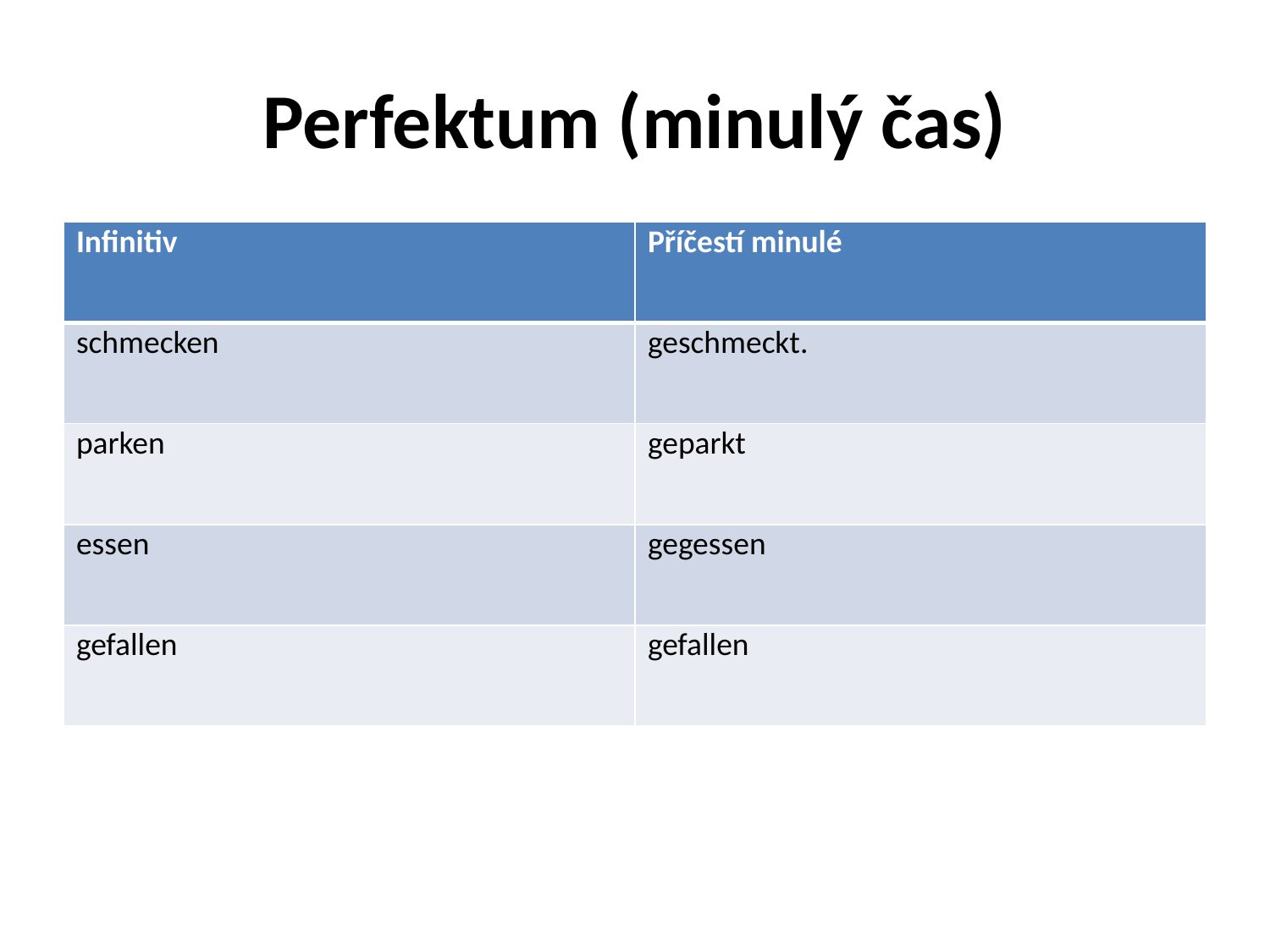

# Perfektum (minulý čas)
| Infinitiv | Příčestí minulé |
| --- | --- |
| schmecken | geschmeckt. |
| parken | geparkt |
| essen | gegessen |
| gefallen | gefallen |